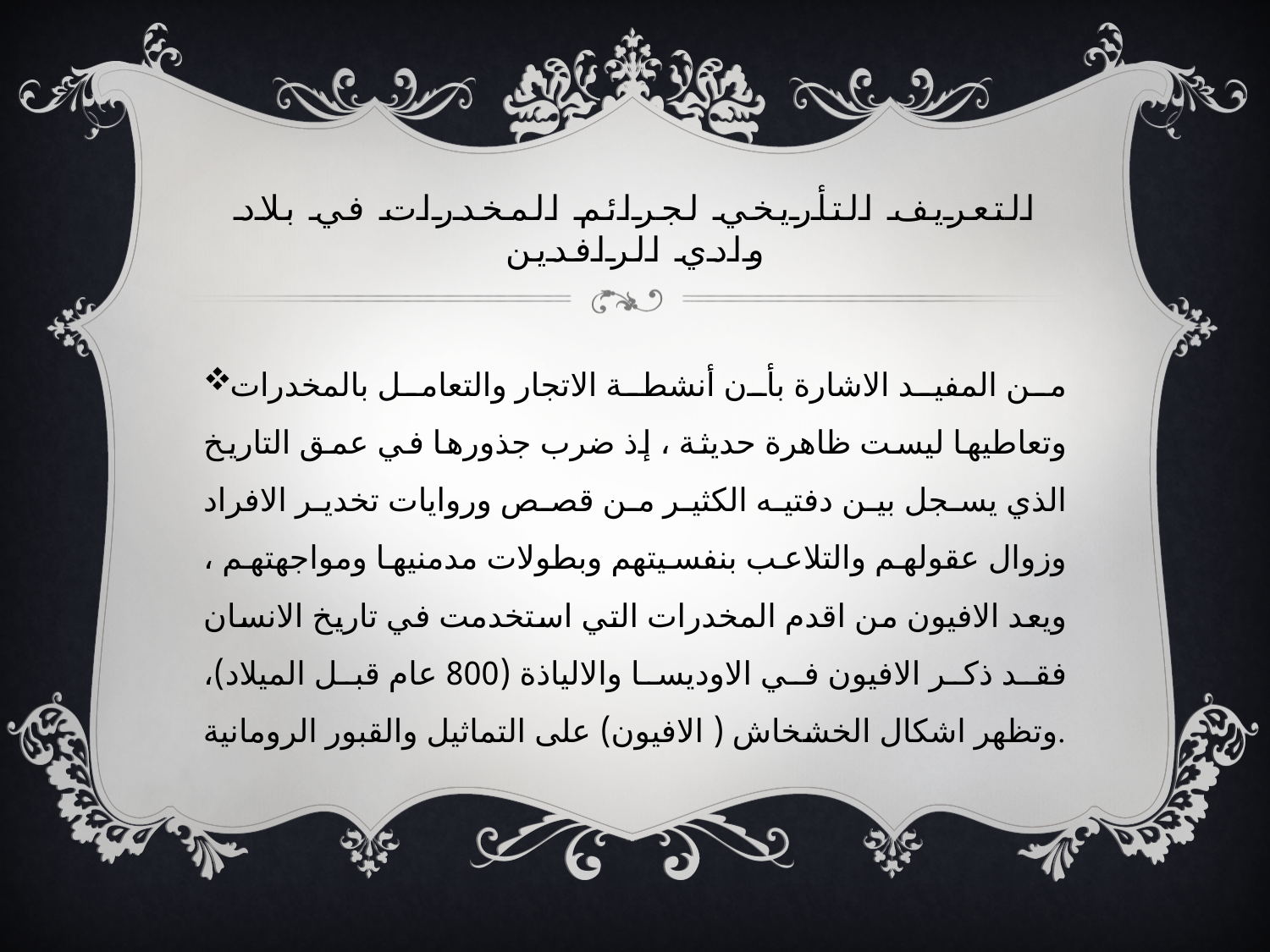

# التعريف التأريخي لجرائم المخدرات في بلاد وادي الرافدين
من المفيد الاشارة بأن أنشطة الاتجار والتعامل بالمخدرات وتعاطيها ليست ظاهرة حديثة ، إذ ضرب جذورها في عمق التاريخ الذي يسجل بين دفتيه الكثير من قصص وروايات تخدير الافراد وزوال عقولهم والتلاعب بنفسيتهم وبطولات مدمنيها ومواجهتهم ، ويعد الافيون من اقدم المخدرات التي استخدمت في تاريخ الانسان فقد ذكر الافيون في الاوديسا والالياذة (800 عام قبل الميلاد)، وتظهر اشكال الخشخاش ( الافيون) على التماثيل والقبور الرومانية.